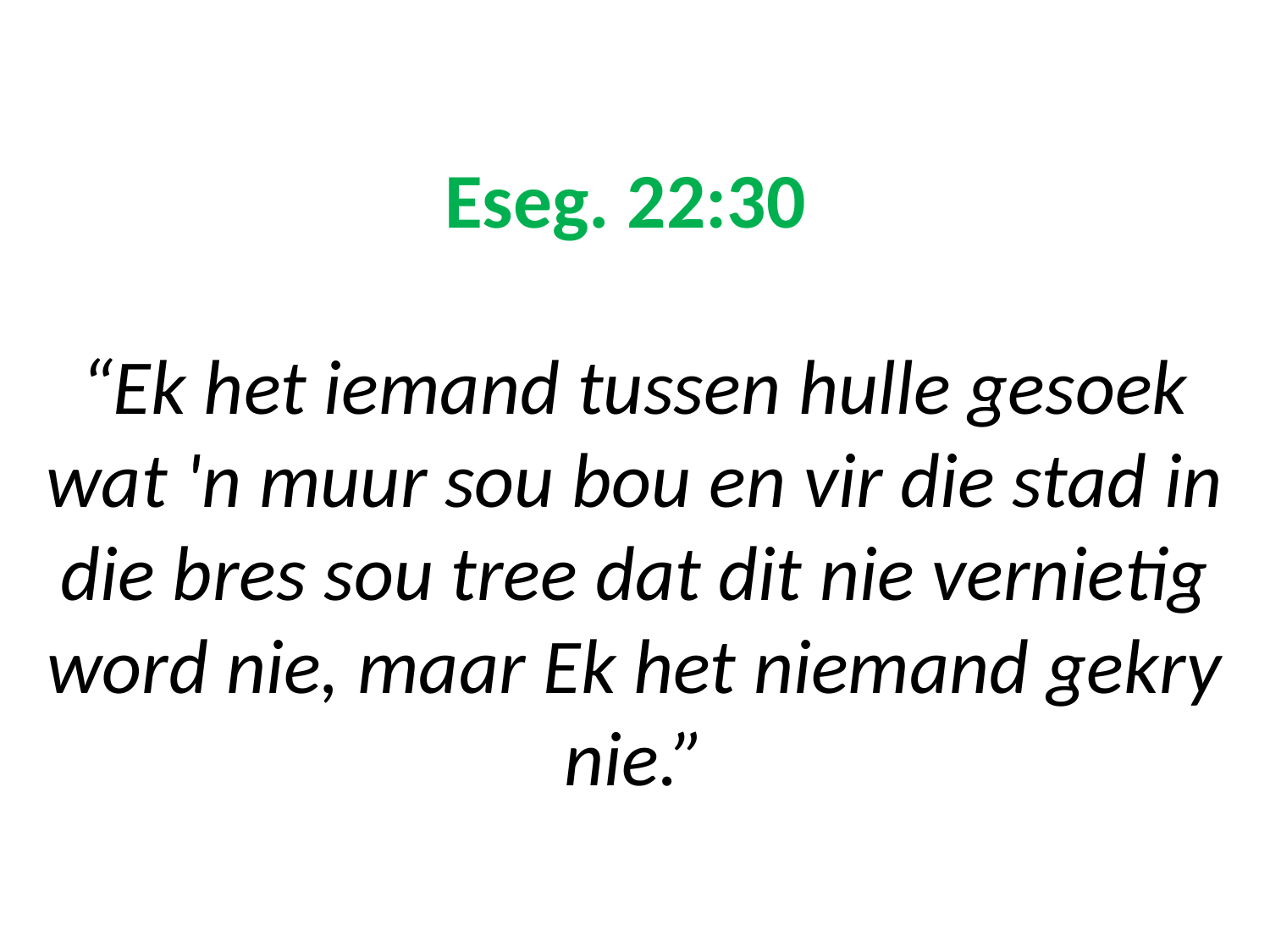

# Eseg. 22:30 “Ek het iemand tussen hulle gesoek wat 'n muur sou bou en vir die stad in die bres sou tree dat dit nie vernietig word nie, maar Ek het niemand gekry nie.”